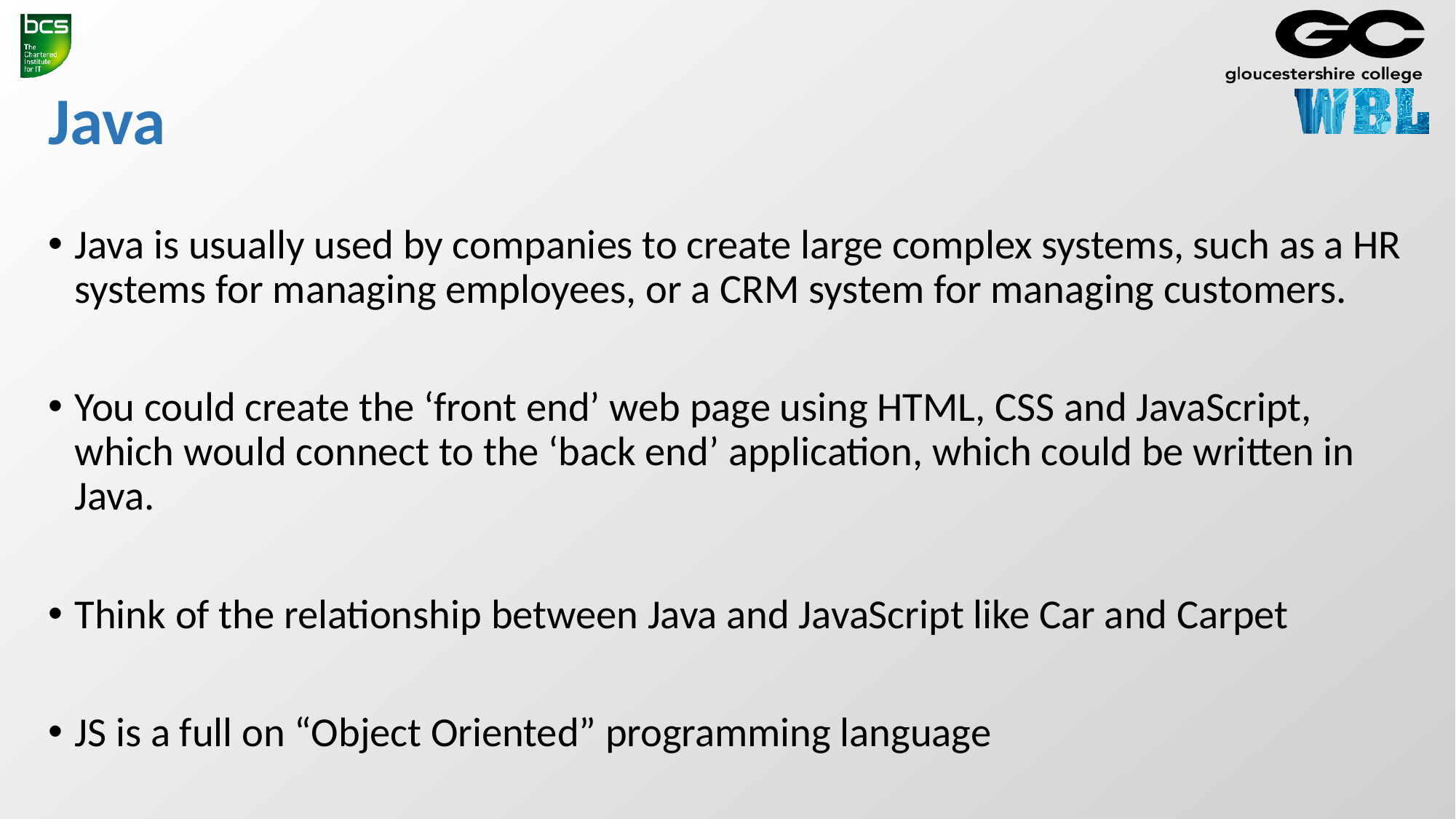

# Java
Java is usually used by companies to create large complex systems, such as a HR systems for managing employees, or a CRM system for managing customers.

You could create the ‘front end’ web page using HTML, CSS and JavaScript, which would connect to the ‘back end’ application, which could be written in Java.

Think of the relationship between Java and JavaScript like Car and Carpet

JS is a full on “Object Oriented” programming language